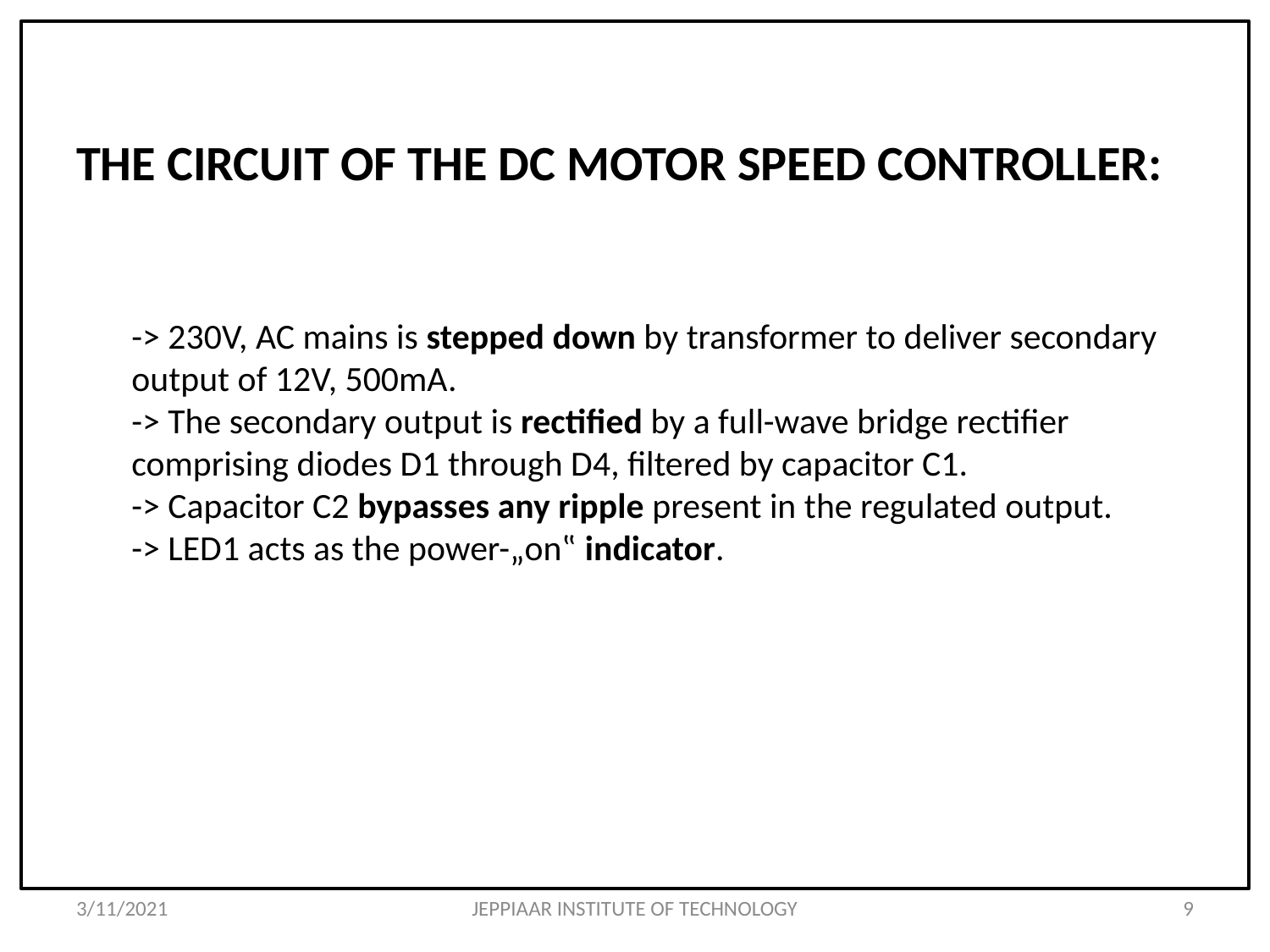

# THE CIRCUIT OF THE DC MOTOR SPEED CONTROLLER:

-> 230V, AC mains is stepped down by transformer to deliver secondary output of 12V, 500mA.
-> The secondary output is rectified by a full-wave bridge rectifier comprising diodes D1 through D4, filtered by capacitor C1.
-> Capacitor C2 bypasses any ripple present in the regulated output.
-> LED1 acts as the power-„on‟ indicator.

3/11/2021
JEPPIAAR INSTITUTE OF TECHNOLOGY
9